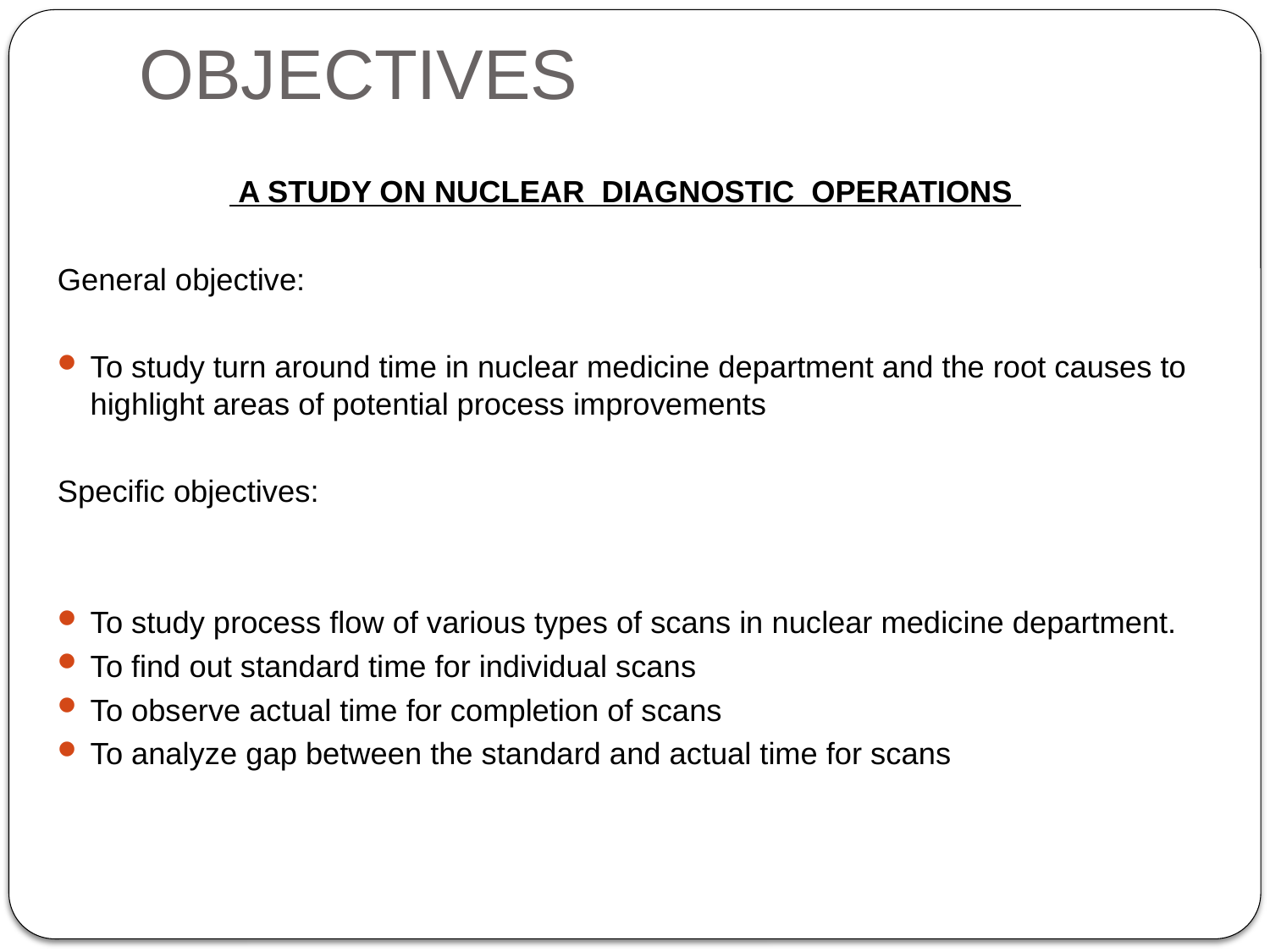

# OBJECTIVES
 A STUDY ON NUCLEAR  DIAGNOSTIC  OPERATIONS

General objective:

To study turn around time in nuclear medicine department and the root causes to highlight areas of potential process improvements

Specific objectives:

To study process flow of various types of scans in nuclear medicine department.
To find out standard time for individual scans
To observe actual time for completion of scans
To analyze gap between the standard and actual time for scans